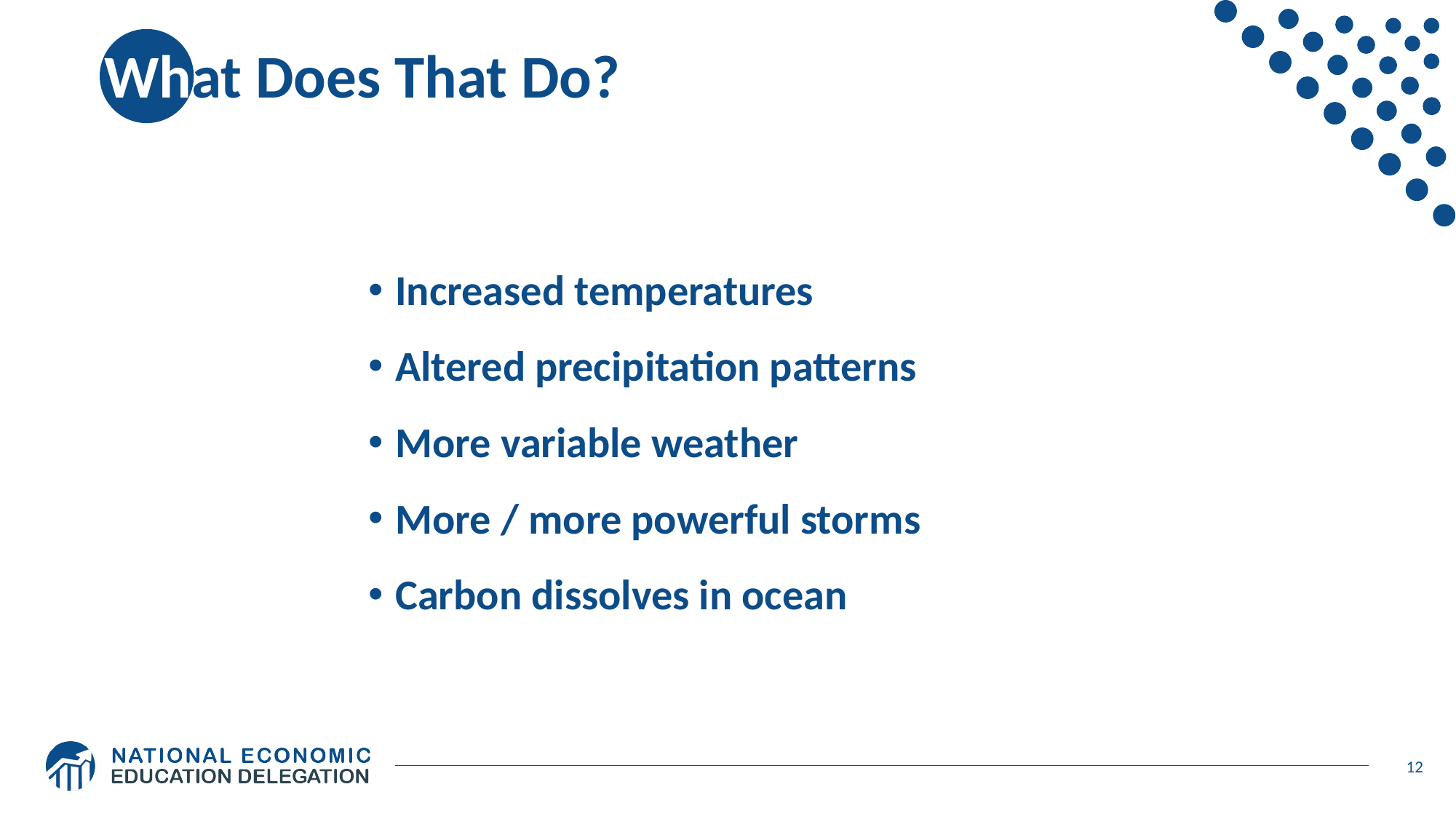

# What Does That Do?
Increased temperatures
Altered precipitation patterns
More variable weather
More / more powerful storms
Carbon dissolves in ocean
12